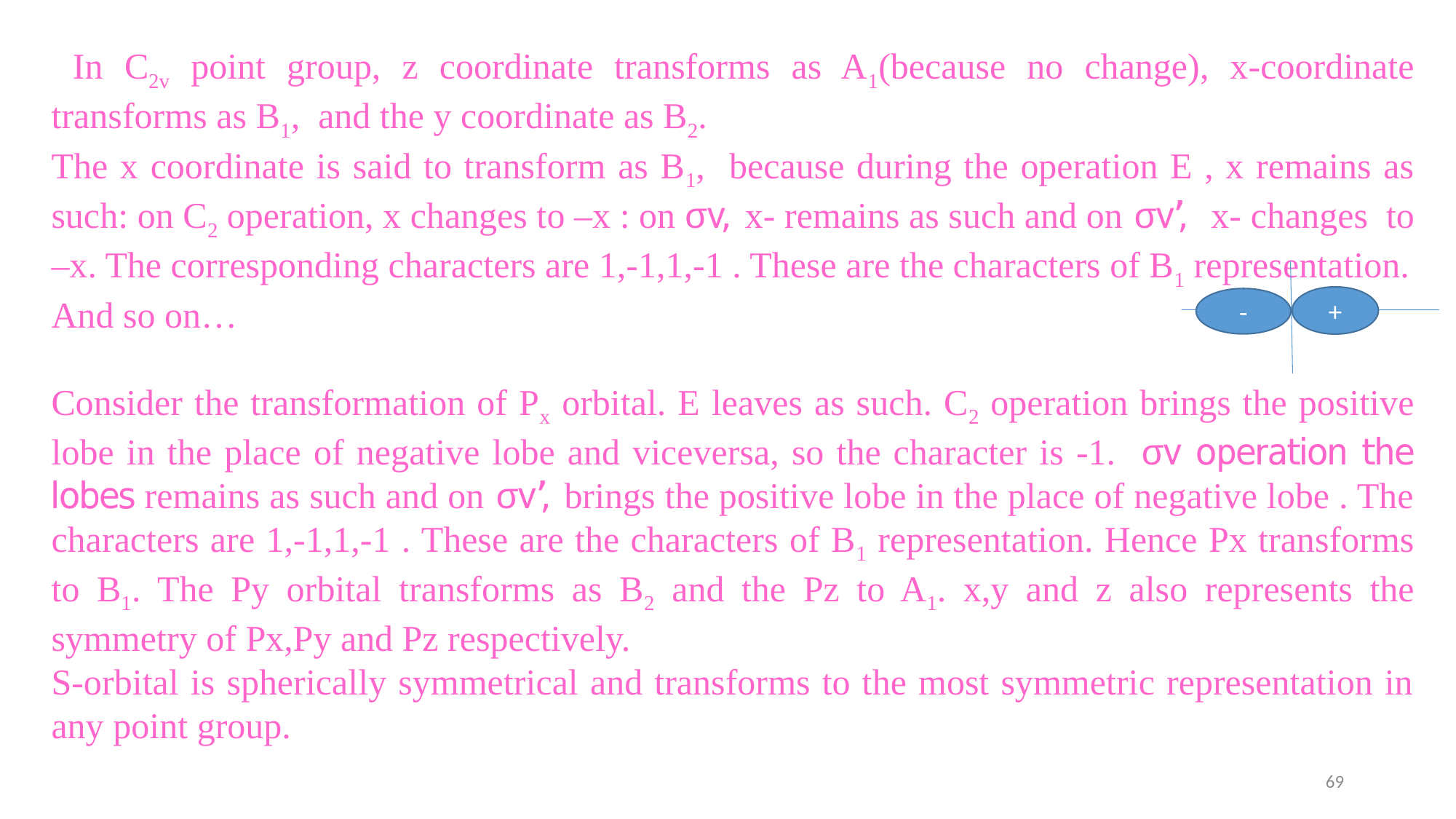

In C2v point group, z coordinate transforms as A1(because no change), x-coordinate transforms as B1,  and the y coordinate as B2.
The x coordinate is said to transform as B1,  because during the operation E , x remains as such: on C2 operation, x changes to –x : on σv, x- remains as such and on σv’,  x- changes  to –x. The corresponding characters are 1,-1,1,-1 . These are the characters of B1 representation.
And so on…

Consider the transformation of Px orbital. E leaves as such. C2 operation brings the positive lobe in the place of negative lobe and viceversa, so the character is -1.  σv operation the lobes remains as such and on σv’, brings the positive lobe in the place of negative lobe . The characters are 1,-1,1,-1 . These are the characters of B1 representation. Hence Px transforms to B1. The Py orbital transforms as B2 and the Pz to A1. x,y and z also represents the symmetry of Px,Py and Pz respectively.
S-orbital is spherically symmetrical and transforms to the most symmetric representation in any point group.
+
-
69